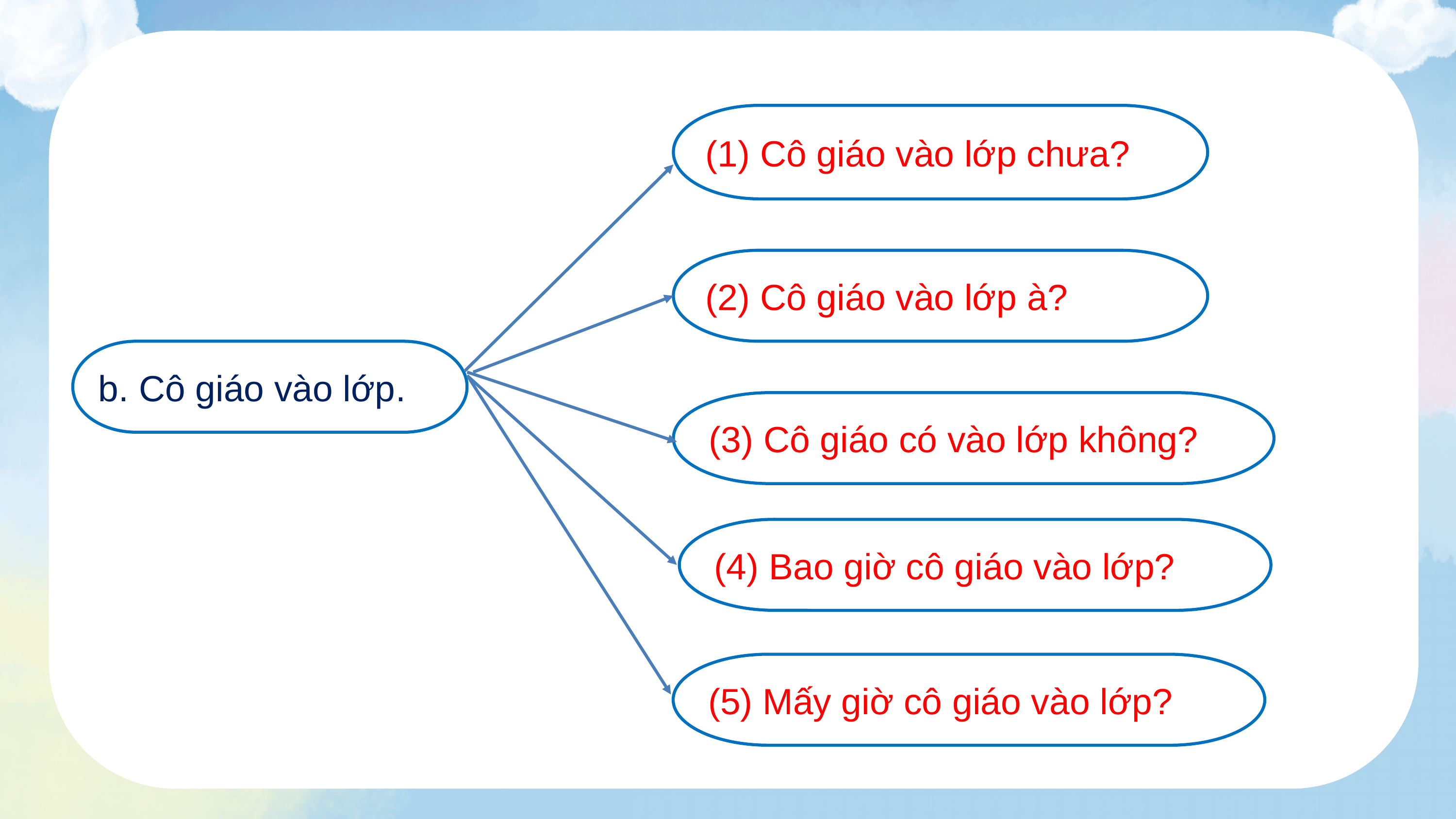

(1) Cô giáo vào lớp chưa?
(2) Cô giáo vào lớp à?
b. Cô giáo vào lớp.
(3) Cô giáo có vào lớp không?
(4) Bao giờ cô giáo vào lớp?
(5) Mấy giờ cô giáo vào lớp?